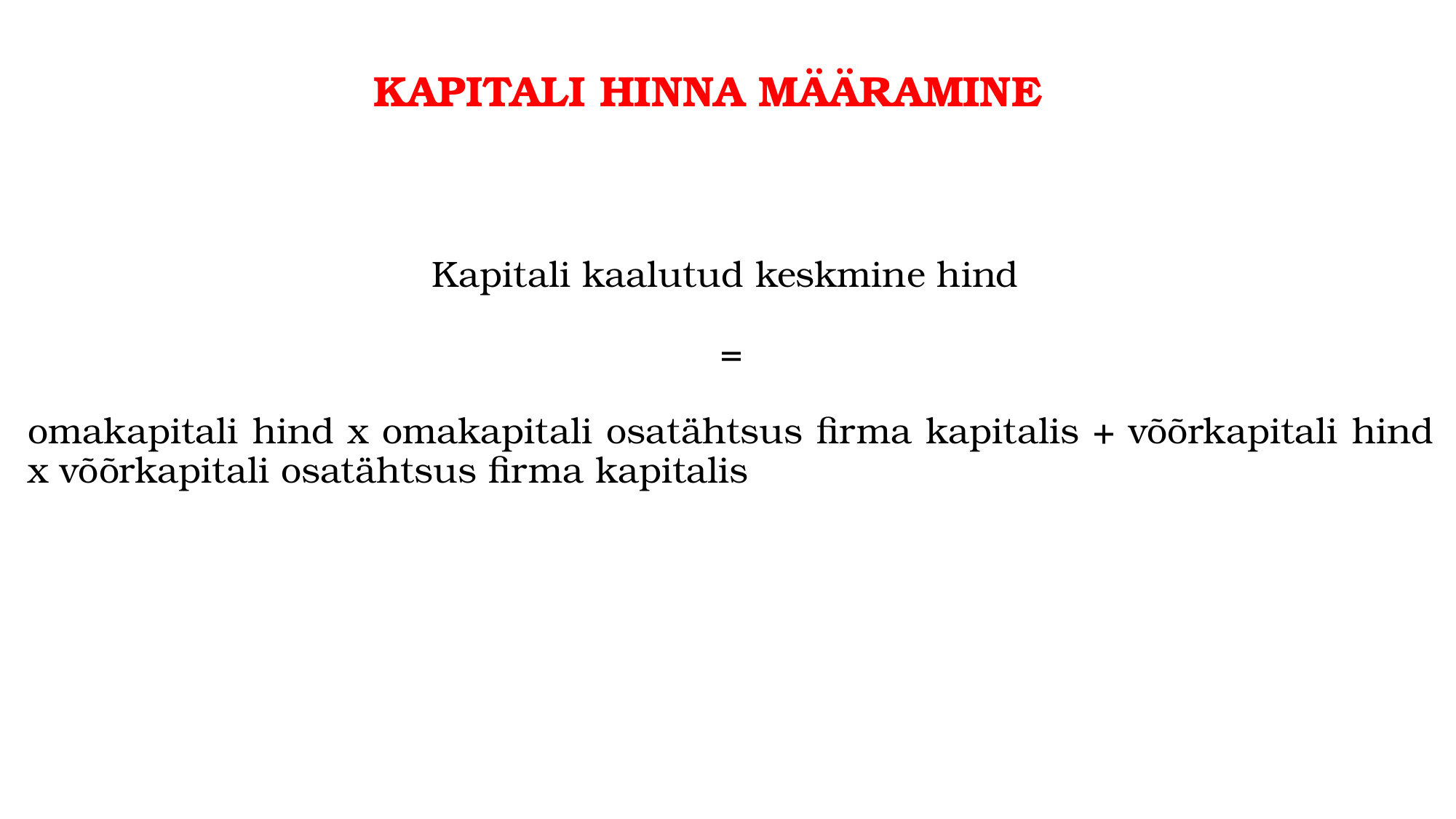

# KAPITALI HINNA MÄÄRAMINE
Kapitali kaalutud keskmine hind

=

omakapitali hind x omakapitali osatähtsus firma kapitalis + võõrkapitali hind x võõrkapitali osatähtsus firma kapitalis